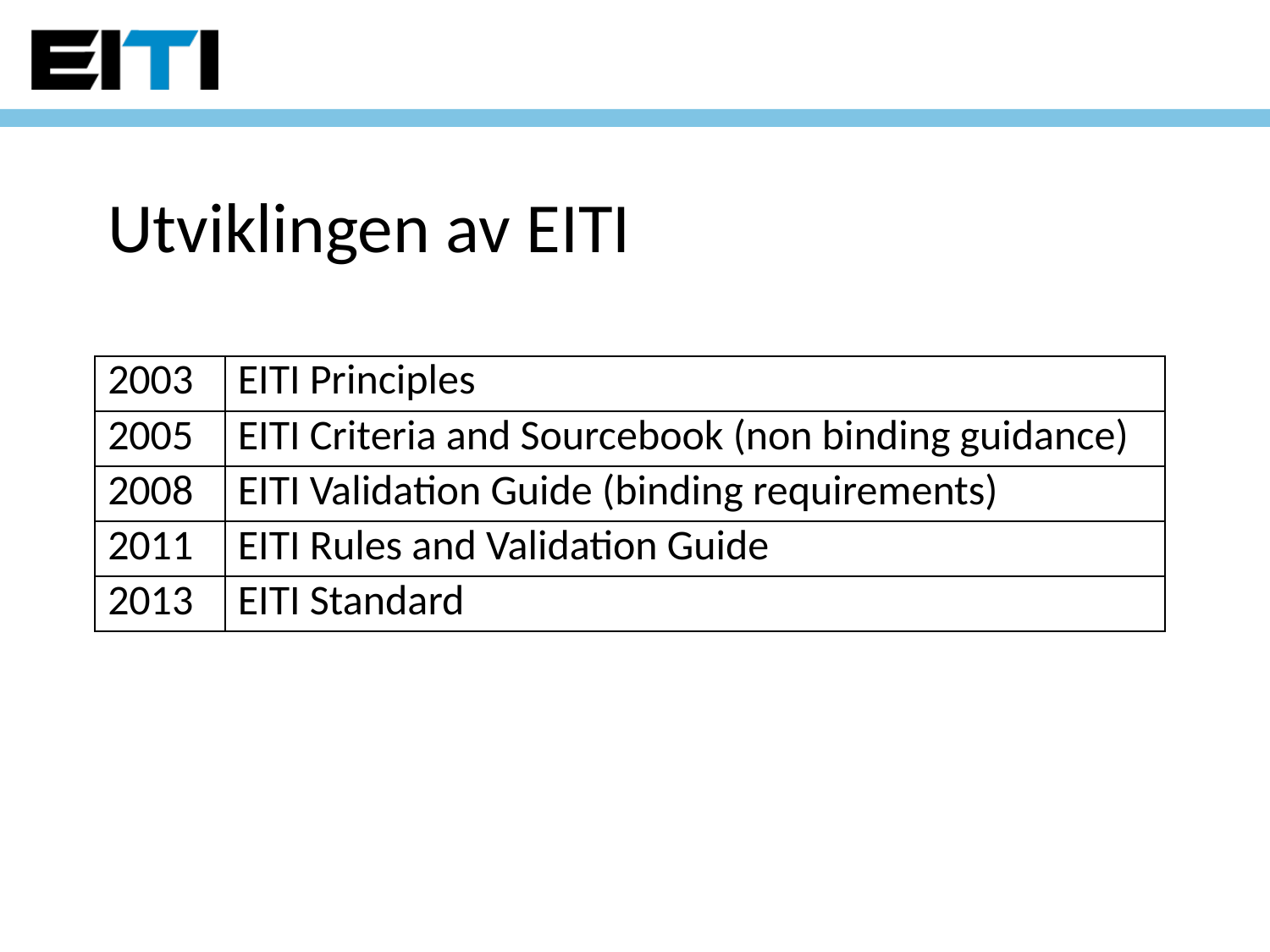

# Utviklingen av EITI
| 2003 | EITI Principles |
| --- | --- |
| 2005 | EITI Criteria and Sourcebook (non binding guidance) |
| 2008 | EITI Validation Guide (binding requirements) |
| 2011 | EITI Rules and Validation Guide |
| 2013 | EITI Standard |